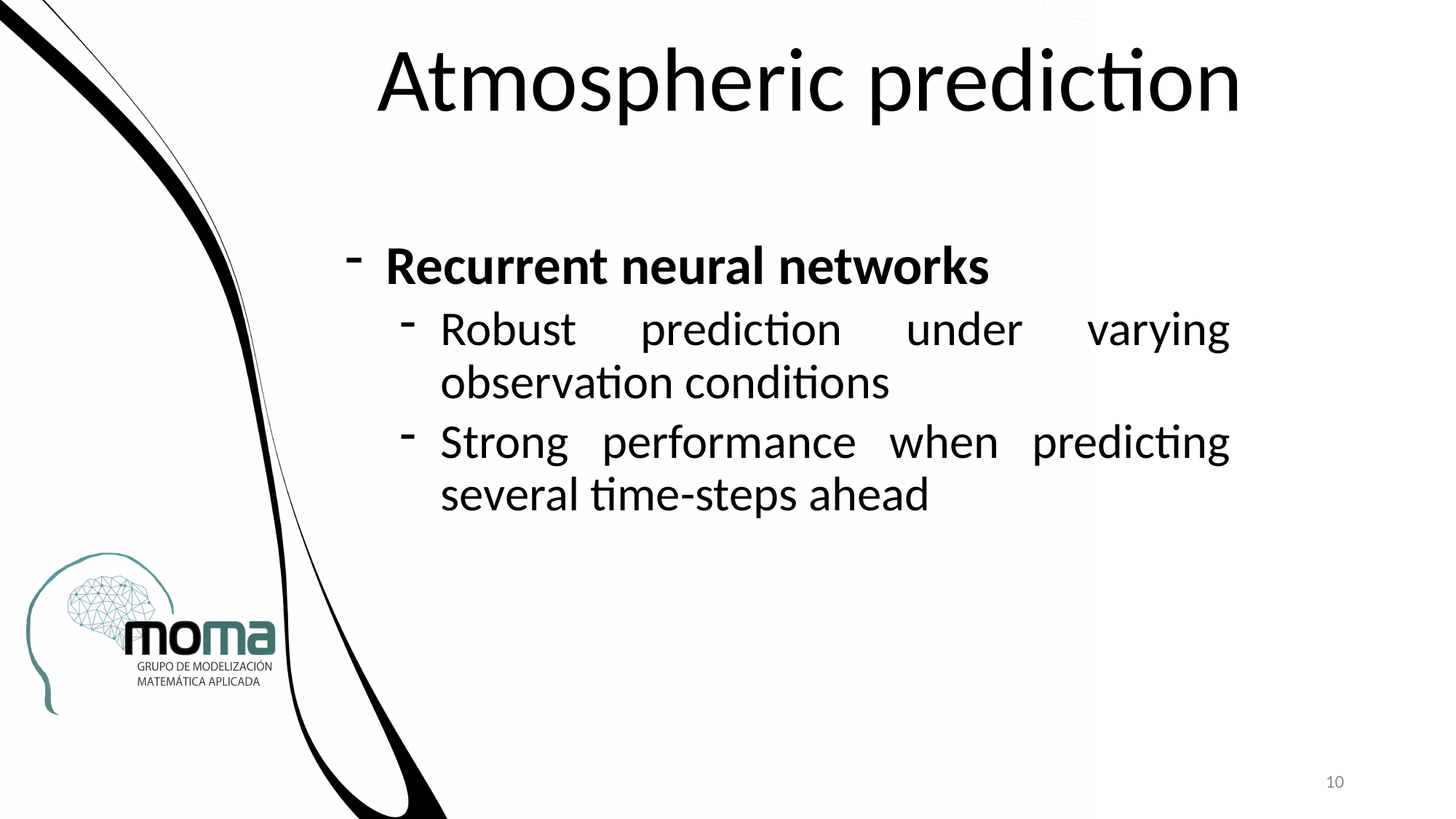

# Atmospheric prediction
Recurrent neural networks
Robust prediction under varying observation conditions
Strong performance when predicting several time-steps ahead

10